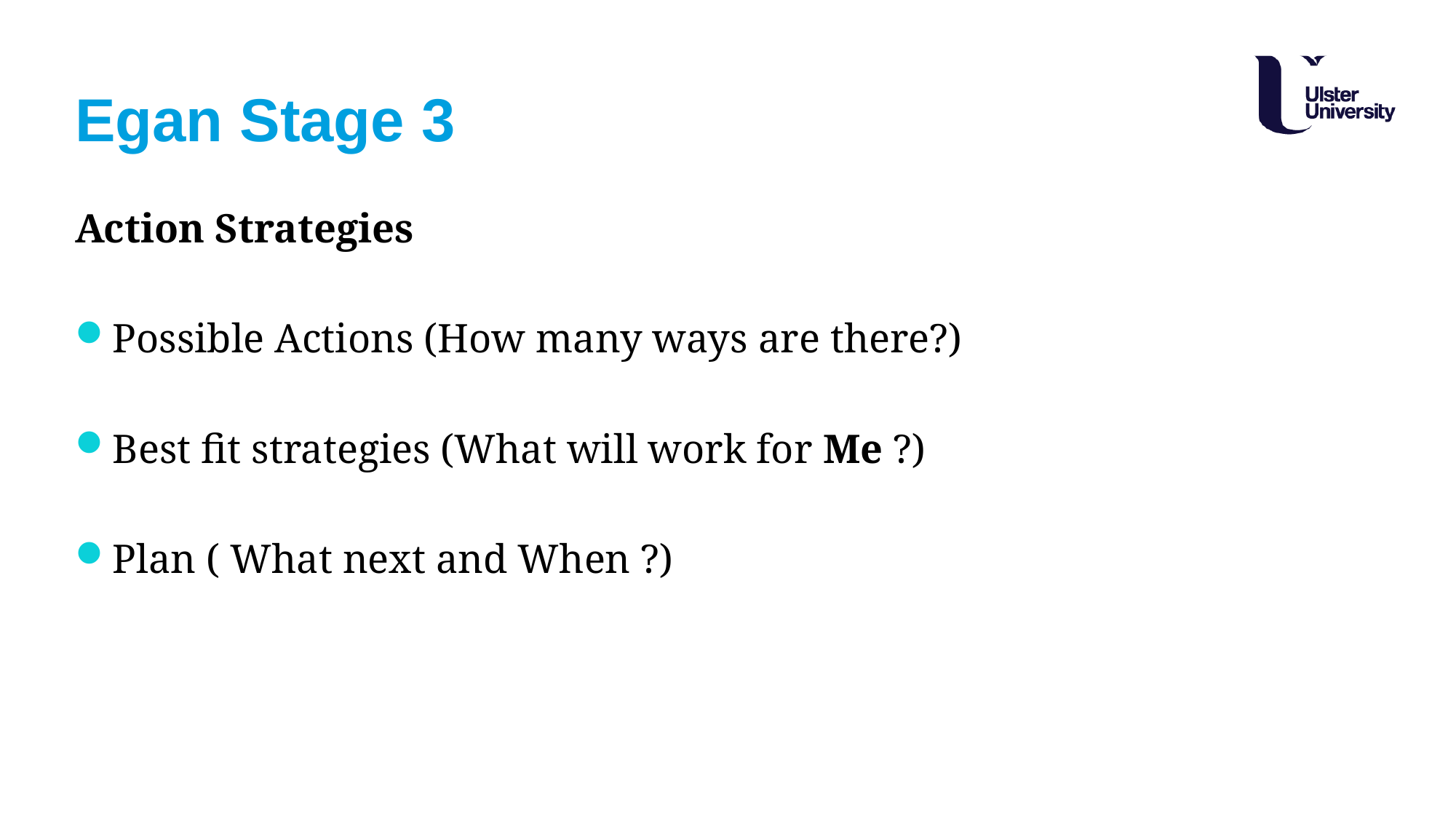

# Egan Stage 3
Action Strategies

Possible Actions (How many ways are there?)

Best fit strategies (What will work for Me ?)

Plan ( What next and When ?)